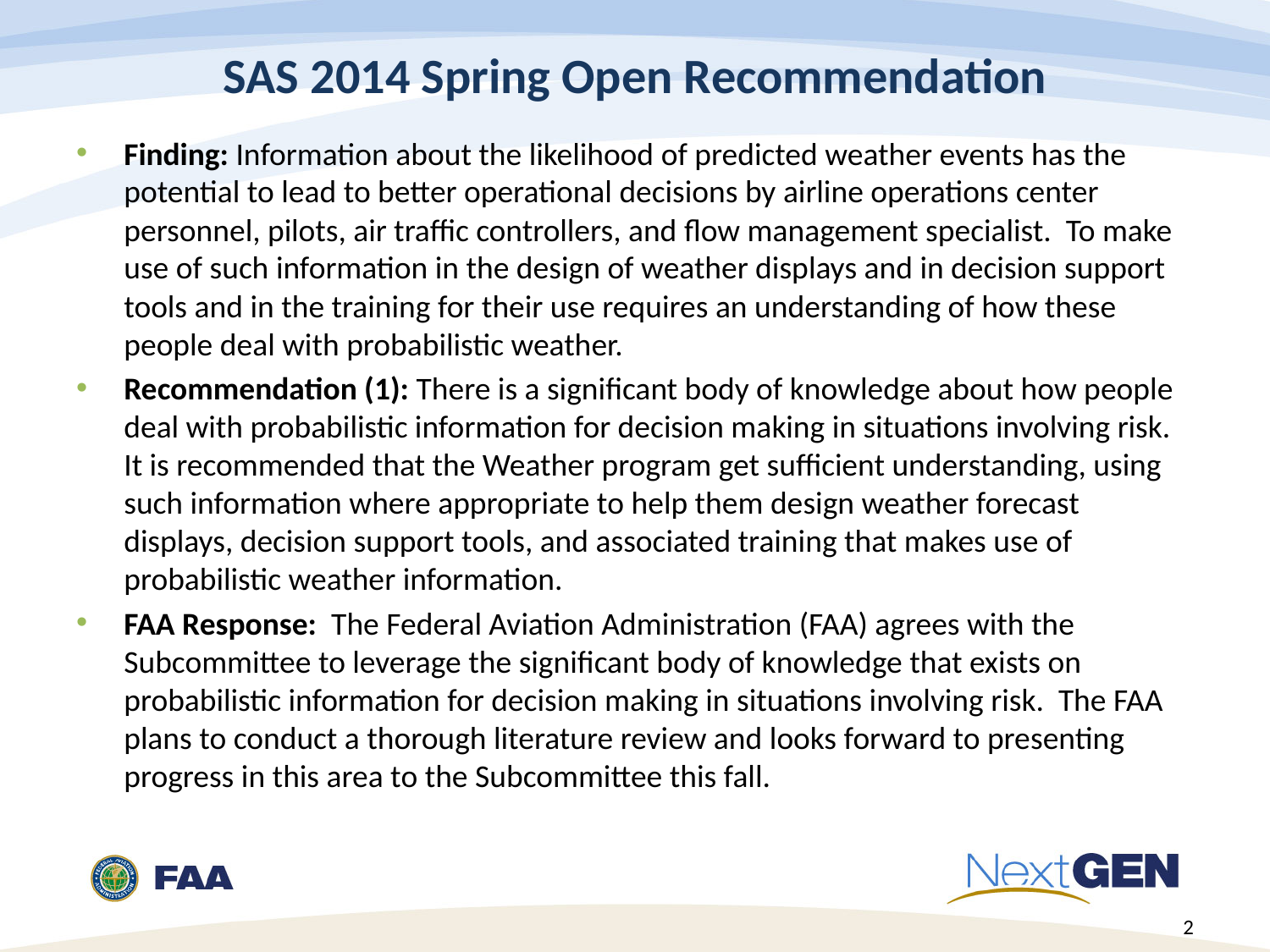

# SAS 2014 Spring Open Recommendation
Finding: Information about the likelihood of predicted weather events has the potential to lead to better operational decisions by airline operations center personnel, pilots, air traffic controllers, and flow management specialist.  To make use of such information in the design of weather displays and in decision support tools and in the training for their use requires an understanding of how these people deal with probabilistic weather.
Recommendation (1): There is a significant body of knowledge about how people deal with probabilistic information for decision making in situations involving risk.  It is recommended that the Weather program get sufficient understanding, using such information where appropriate to help them design weather forecast displays, decision support tools, and associated training that makes use of probabilistic weather information.
FAA Response:  The Federal Aviation Administration (FAA) agrees with the Subcommittee to leverage the significant body of knowledge that exists on probabilistic information for decision making in situations involving risk.  The FAA plans to conduct a thorough literature review and looks forward to presenting progress in this area to the Subcommittee this fall.
2